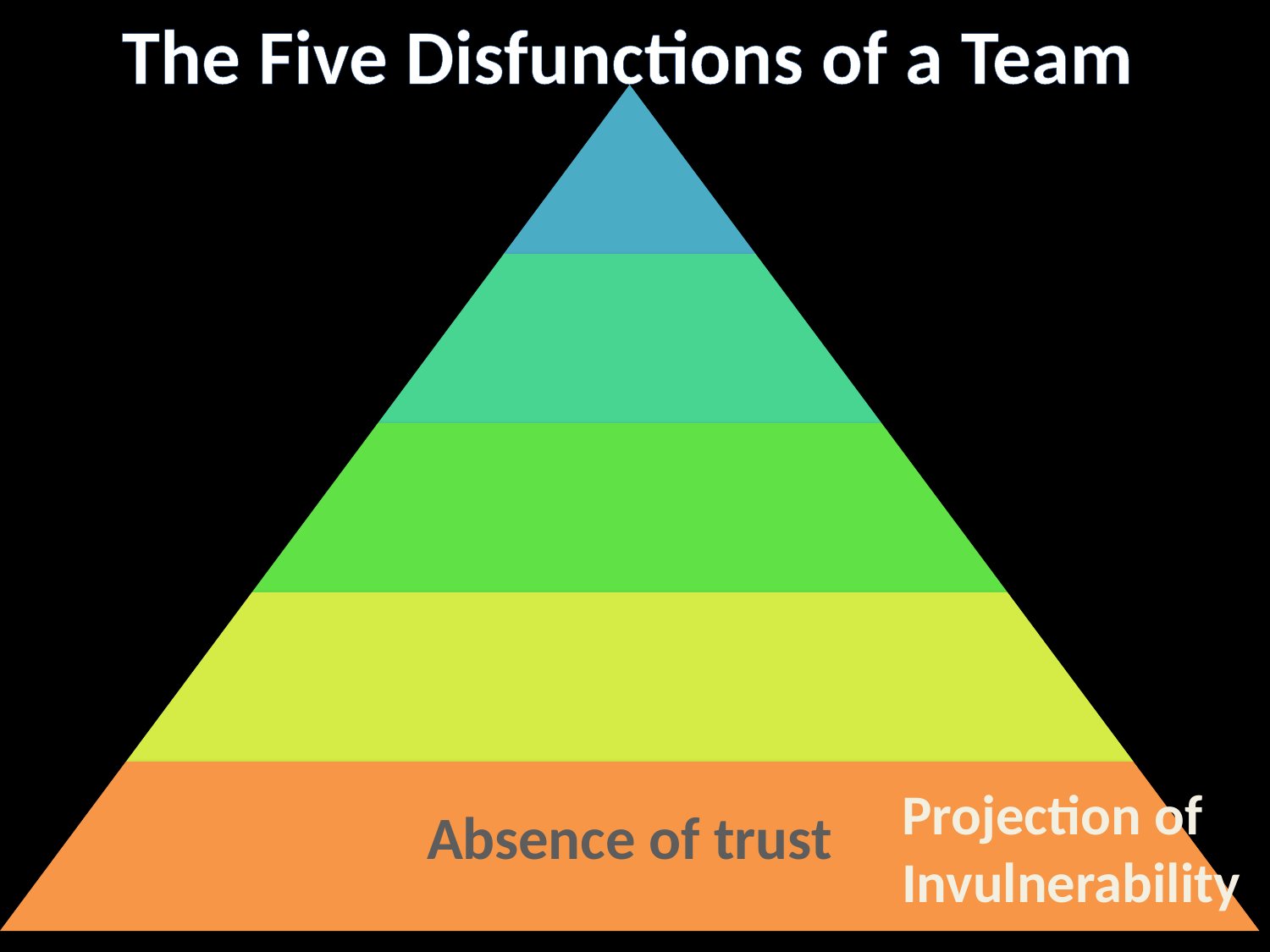

The Five Disfunctions of a Team

Projection of Invulnerability
Absence of trust